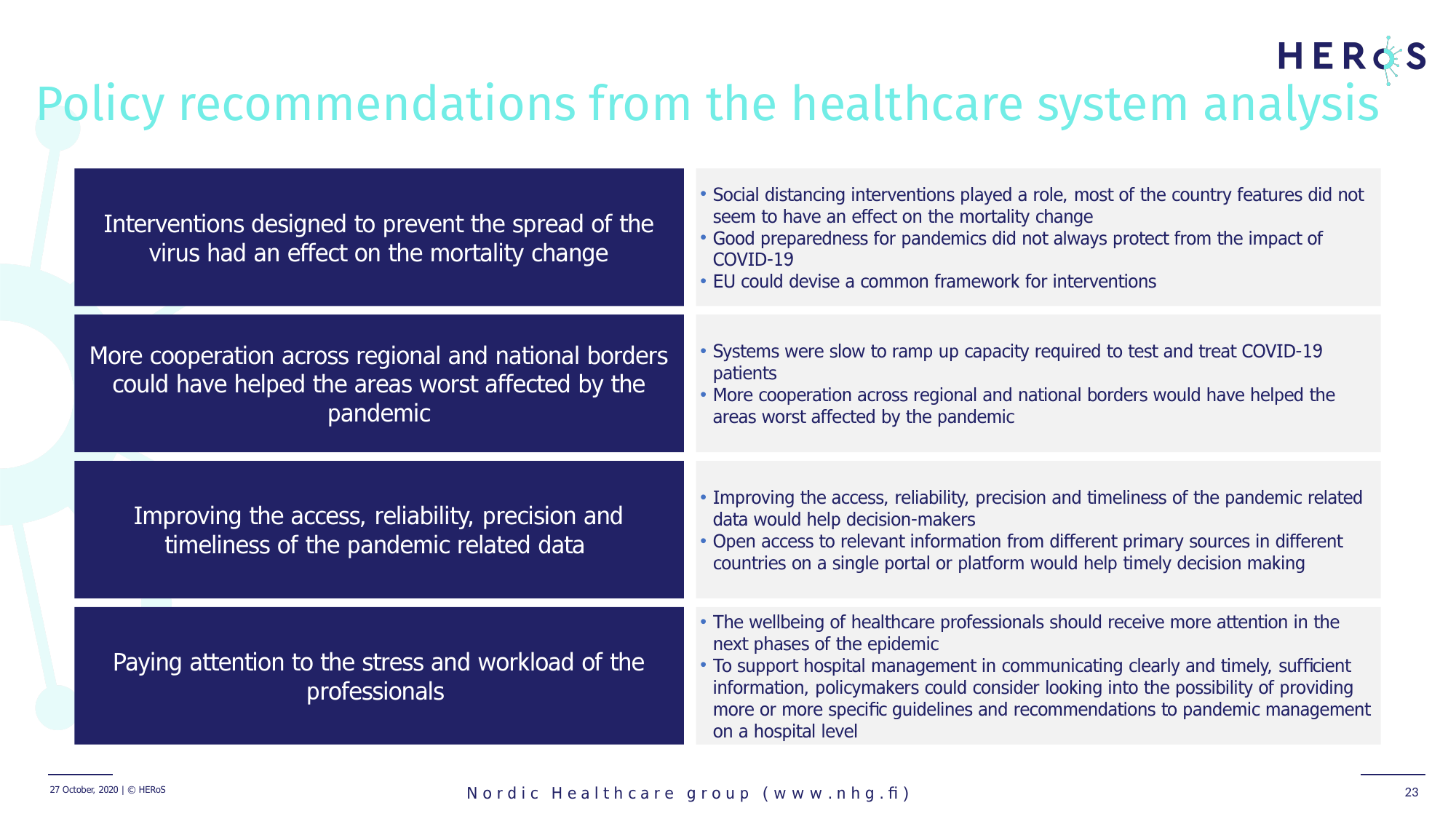

Policy recommendations from the healthcare system analysis
Interventions designed to prevent the spread of the virus had an effect on the mortality change
Social distancing interventions played a role, most of the country features did not seem to have an effect on the mortality change
Good preparedness for pandemics did not always protect from the impact of COVID-19
EU could devise a common framework for interventions
More cooperation across regional and national borders could have helped the areas worst affected by the pandemic
Systems were slow to ramp up capacity required to test and treat COVID-19 patients
More cooperation across regional and national borders would have helped the areas worst affected by the pandemic
Improving the access, reliability, precision and timeliness of the pandemic related data
Improving the access, reliability, precision and timeliness of the pandemic related data would help decision-makers
Open access to relevant information from different primary sources in different countries on a single portal or platform would help timely decision making
Paying attention to the stress and workload of the professionals
The wellbeing of healthcare professionals should receive more attention in the next phases of the epidemic
To support hospital management in communicating clearly and timely, sufficient information, policymakers could consider looking into the possibility of providing more or more specific guidelines and recommendations to pandemic management on a hospital level
Nordic Healthcare group (www.nhg.fi)